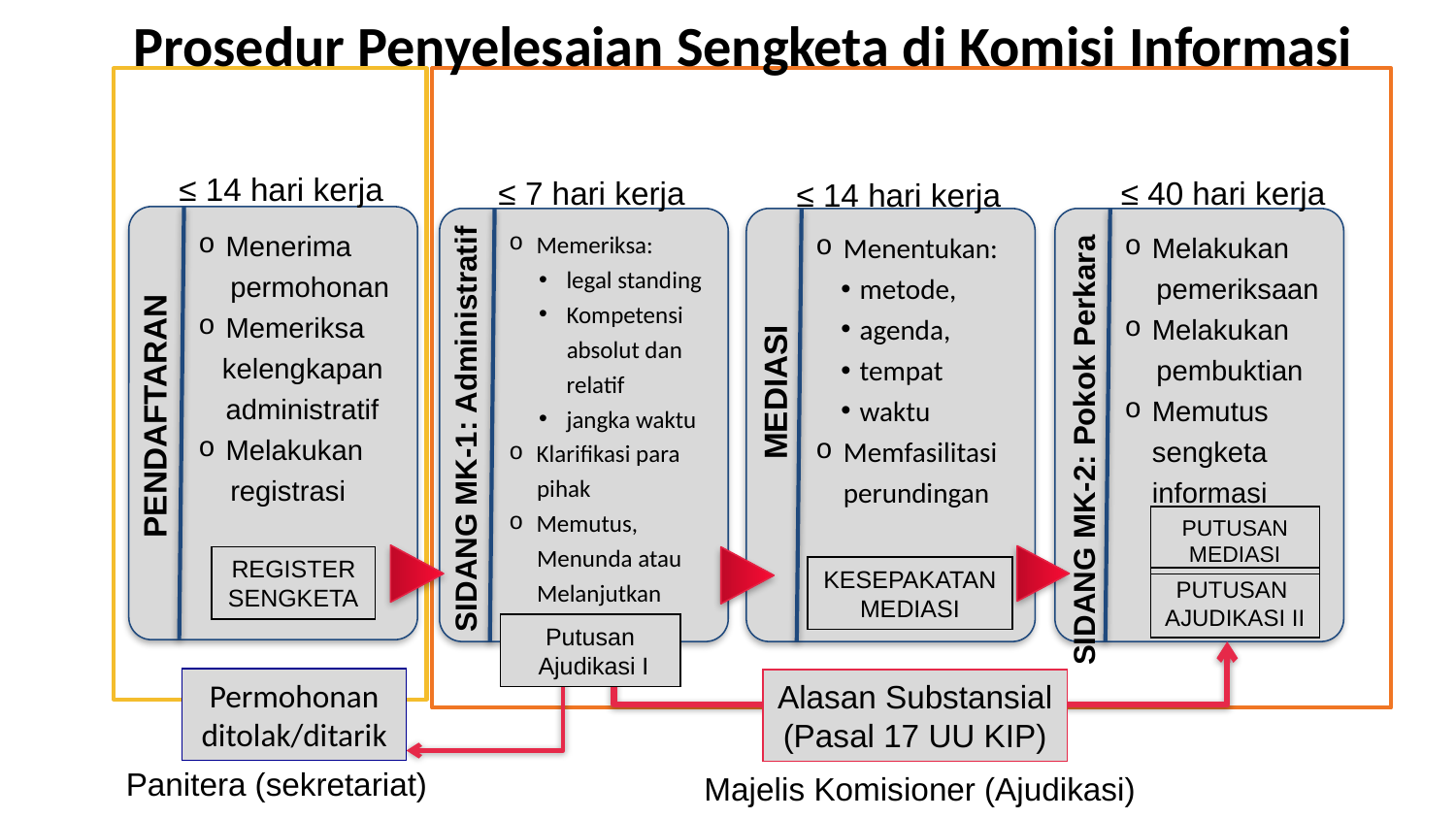

# Prosedur Penyelesaian Sengketa di Komisi Informasi

≤ 14 hari kerja
≤ 40 hari kerja
≤ 7 hari kerja
≤ 14 hari kerja

Menerima
    permohonan
Memeriksa
   kelengkapan administratif
Melakukan
    registrasi
PENDAFTARAN
REGISTER
SENGKETA

Memeriksa:
legal standing
Kompetensi
     absolut dan relatif
jangka waktu
Klarifikasi para
     pihak
Memutus,
     Menunda atau
     Melanjutkan

SIDANG MK-1: Administratif

Melakukan
    pemeriksaan
Melakukan
    pembuktian
Memutus sengketa informasi
SIDANG MK-2: Pokok Perkara

Alasan Substansial
(Pasal 17 UU KIP)

Menentukan:
metode,
agenda,
tempat
waktu
Memfasilitasi perundingan
MEDIASI

PUTUSAN
MEDIASI
KESEPAKATAN MEDIASI
PUTUSAN
AJUDIKASI II
Putusan
 Ajudikasi I

Permohonan
ditolak/ditarik
Panitera (sekretariat)
Majelis Komisioner (Ajudikasi)